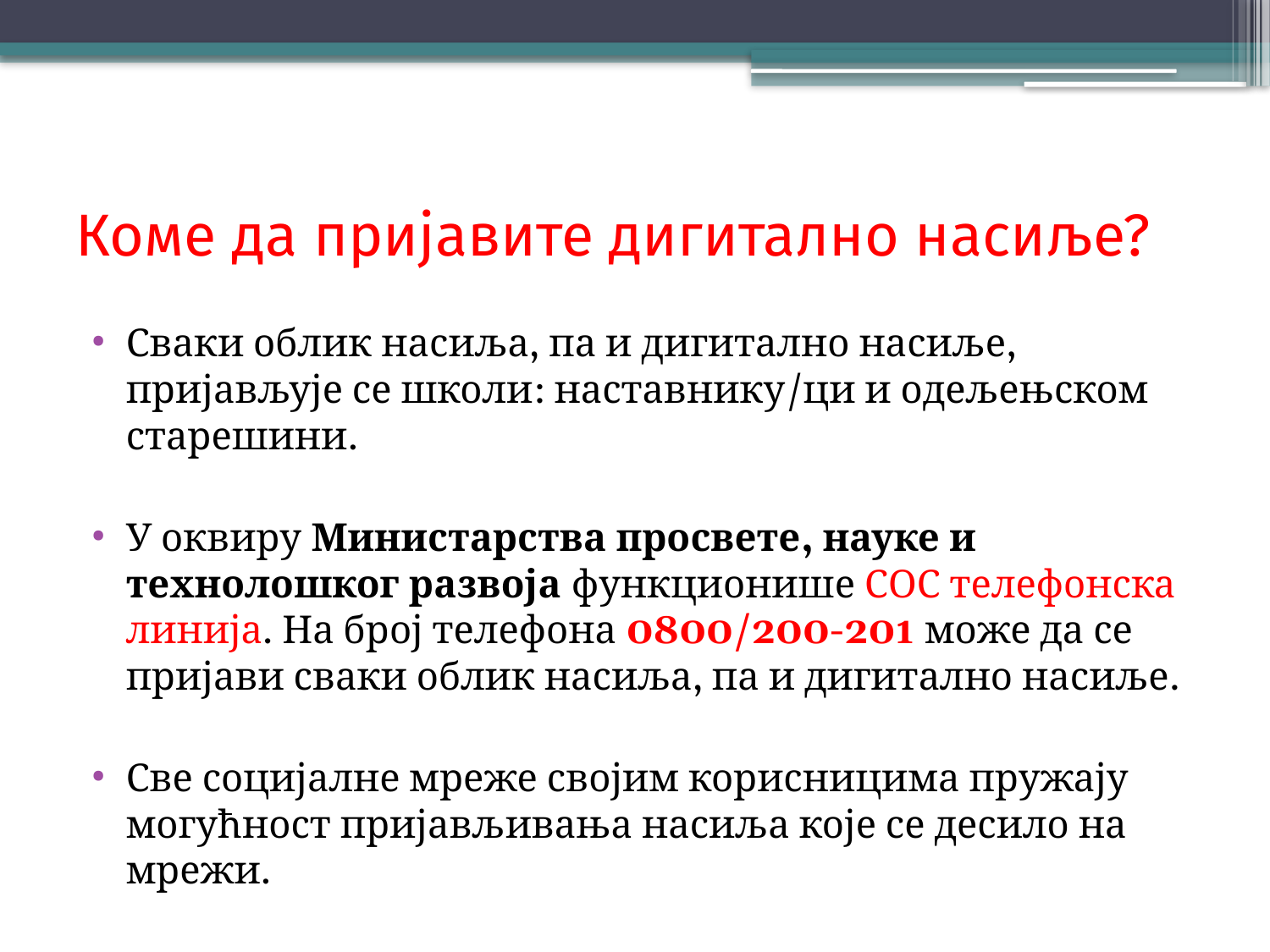

# Коме да пријавите дигитално насиље?
Сваки облик насиља, па и дигитално насиље, пријављује се школи: наставнику/ци и одељењском старешини.

У оквиру Министарства просвете, науке и технолошког развоја функционише СОС телефонска линија. На број телефона 0800/200-201 може да се пријави сваки облик насиља, па и дигитално насиље.

Све социјалне мреже својим корисницима пружају могућност пријављивања насиља које се десило на мрежи.